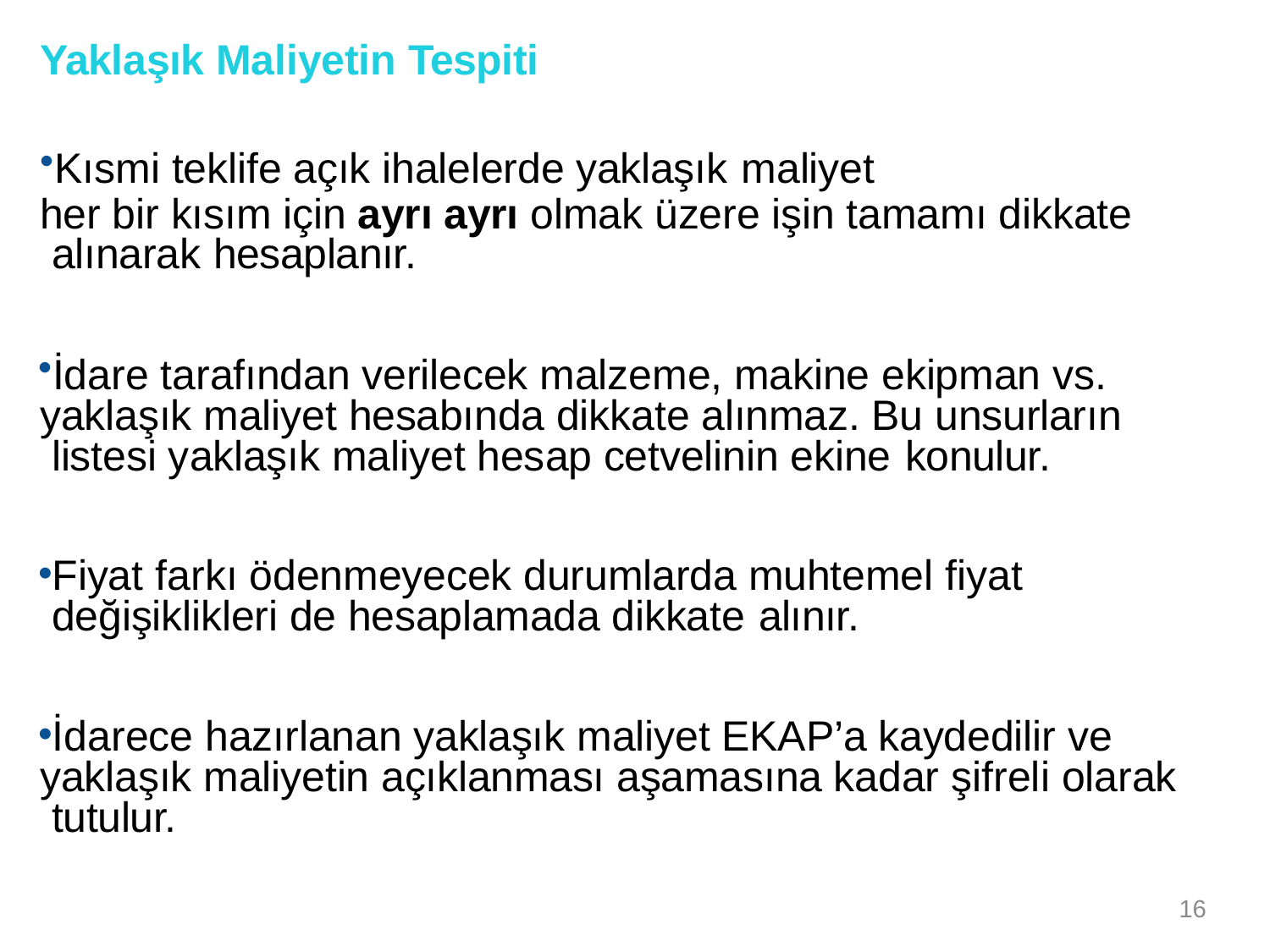

Yaklaşık Maliyetin Tespiti

Kısmi teklife açık ihalelerde yaklaşık maliyet
her bir kısım için ayrı ayrı olmak üzere işin tamamı dikkate  alınarak hesaplanır.

İdare tarafından verilecek malzeme, makine ekipman vs.  yaklaşık maliyet hesabında dikkate alınmaz. Bu unsurların  listesi yaklaşık maliyet hesap cetvelinin ekine konulur.

Fiyat farkı ödenmeyecek durumlarda muhtemel fiyat  değişiklikleri de hesaplamada dikkate alınır.

İdarece hazırlanan yaklaşık maliyet EKAP’a kaydedilir ve  yaklaşık maliyetin açıklanması aşamasına kadar şifreli olarak  tutulur.
16